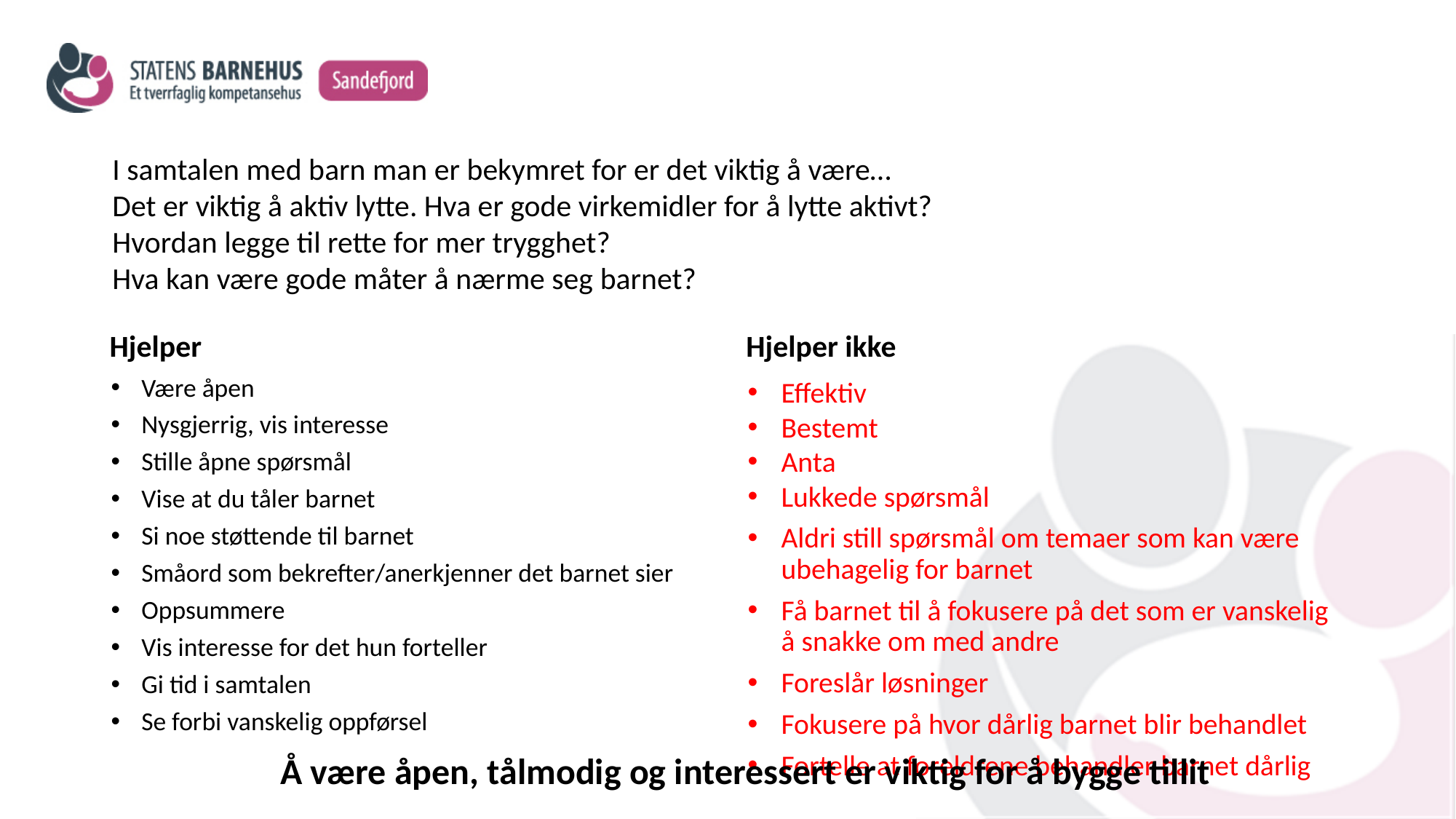

# I samtalen med barn man er bekymret for er det viktig å være… Det er viktig å aktiv lytte. Hva er gode virkemidler for å lytte aktivt? Hvordan legge til rette for mer trygghet? Hva kan være gode måter å nærme seg barnet?
Hjelper ikke
Hjelper
Effektiv
Bestemt
Anta
Lukkede spørsmål
Aldri still spørsmål om temaer som kan være ubehagelig for barnet
Få barnet til å fokusere på det som er vanskelig å snakke om med andre
Foreslår løsninger
Fokusere på hvor dårlig barnet blir behandlet
Fortelle at foreldrene behandler barnet dårlig

Være åpen
Nysgjerrig, vis interesse
Stille åpne spørsmål
Vise at du tåler barnet
Si noe støttende til barnet
Småord som bekrefter/anerkjenner det barnet sier
Oppsummere
Vis interesse for det hun forteller
Gi tid i samtalen
Se forbi vanskelig oppførsel

Å være åpen, tålmodig og interessert er viktig for å bygge tillit